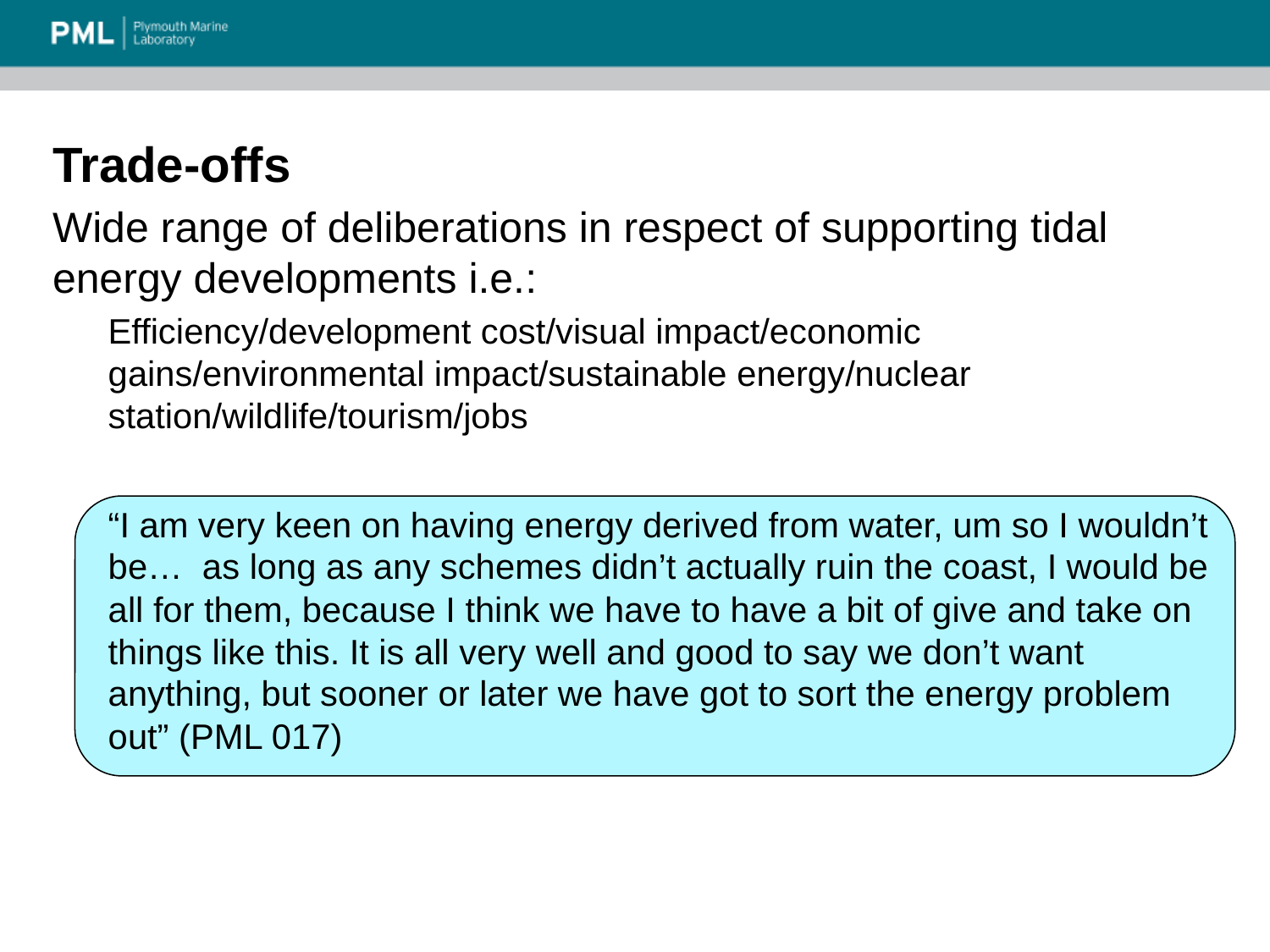

Trade-offs
Wide range of deliberations in respect of supporting tidal energy developments i.e.:
Efficiency/development cost/visual impact/economic gains/environmental impact/sustainable energy/nuclear station/wildlife/tourism/jobs

“I am very keen on having energy derived from water, um so I wouldn’t be…  as long as any schemes didn’t actually ruin the coast, I would be all for them, because I think we have to have a bit of give and take on things like this. It is all very well and good to say we don’t want anything, but sooner or later we have got to sort the energy problem out” (PML 017)